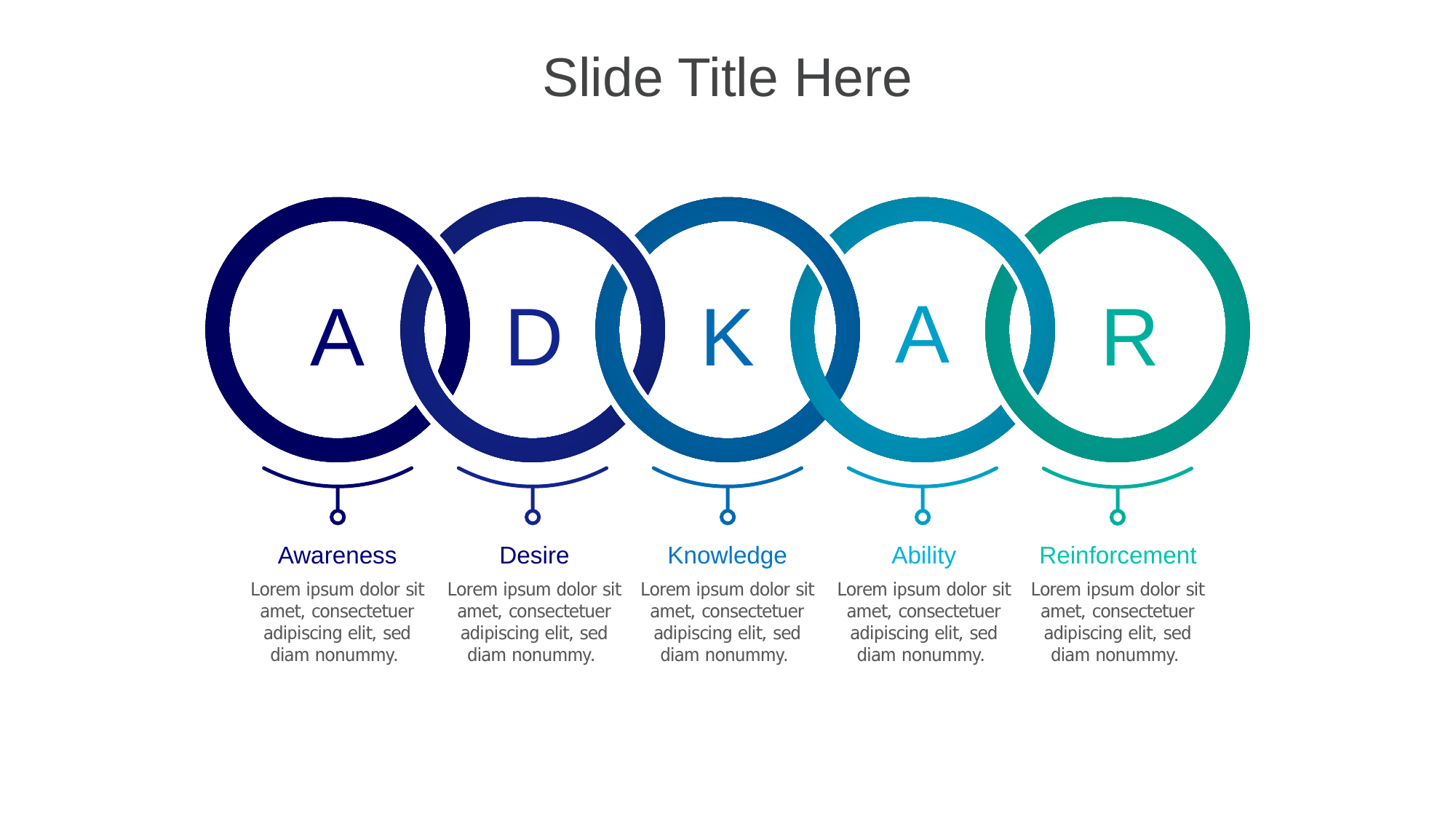

# Slide Title Here

A

D

K

A

R

Awareness
Lorem ipsum dolor sit amet, consectetuer adipiscing elit, sed diam nonummy.
Desire
Lorem ipsum dolor sit amet, consectetuer adipiscing elit, sed diam nonummy.
Knowledge
Lorem ipsum dolor sit amet, consectetuer adipiscing elit, sed diam nonummy.
Ability
Lorem ipsum dolor sit amet, consectetuer adipiscing elit, sed diam nonummy.
Reinforcement
Lorem ipsum dolor sit amet, consectetuer adipiscing elit, sed diam nonummy.